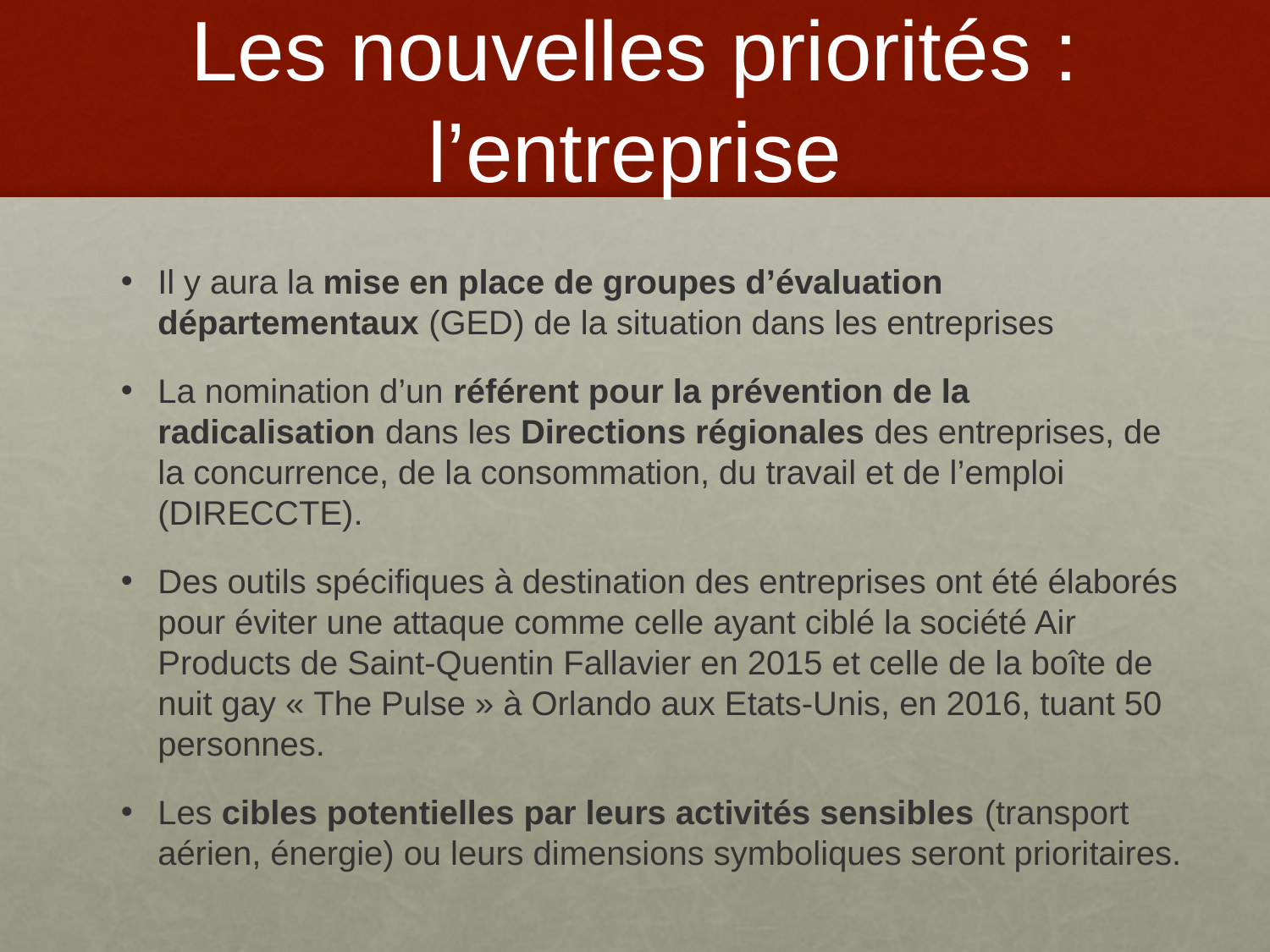

# Les nouvelles priorités : l’entreprise
Il y aura la mise en place de groupes d’évaluation départementaux (GED) de la situation dans les entreprises
La nomination d’un référent pour la prévention de la radicalisation dans les Directions régionales des entreprises, de la concurrence, de la consommation, du travail et de l’emploi (DIRECCTE).
Des outils spécifiques à destination des entreprises ont été élaborés pour éviter une attaque comme celle ayant ciblé la société Air Products de Saint-Quentin Fallavier en 2015 et celle de la boîte de nuit gay « The Pulse » à Orlando aux Etats-Unis, en 2016, tuant 50 personnes.
Les cibles potentielles par leurs activités sensibles (transport aérien, énergie) ou leurs dimensions symboliques seront prioritaires.